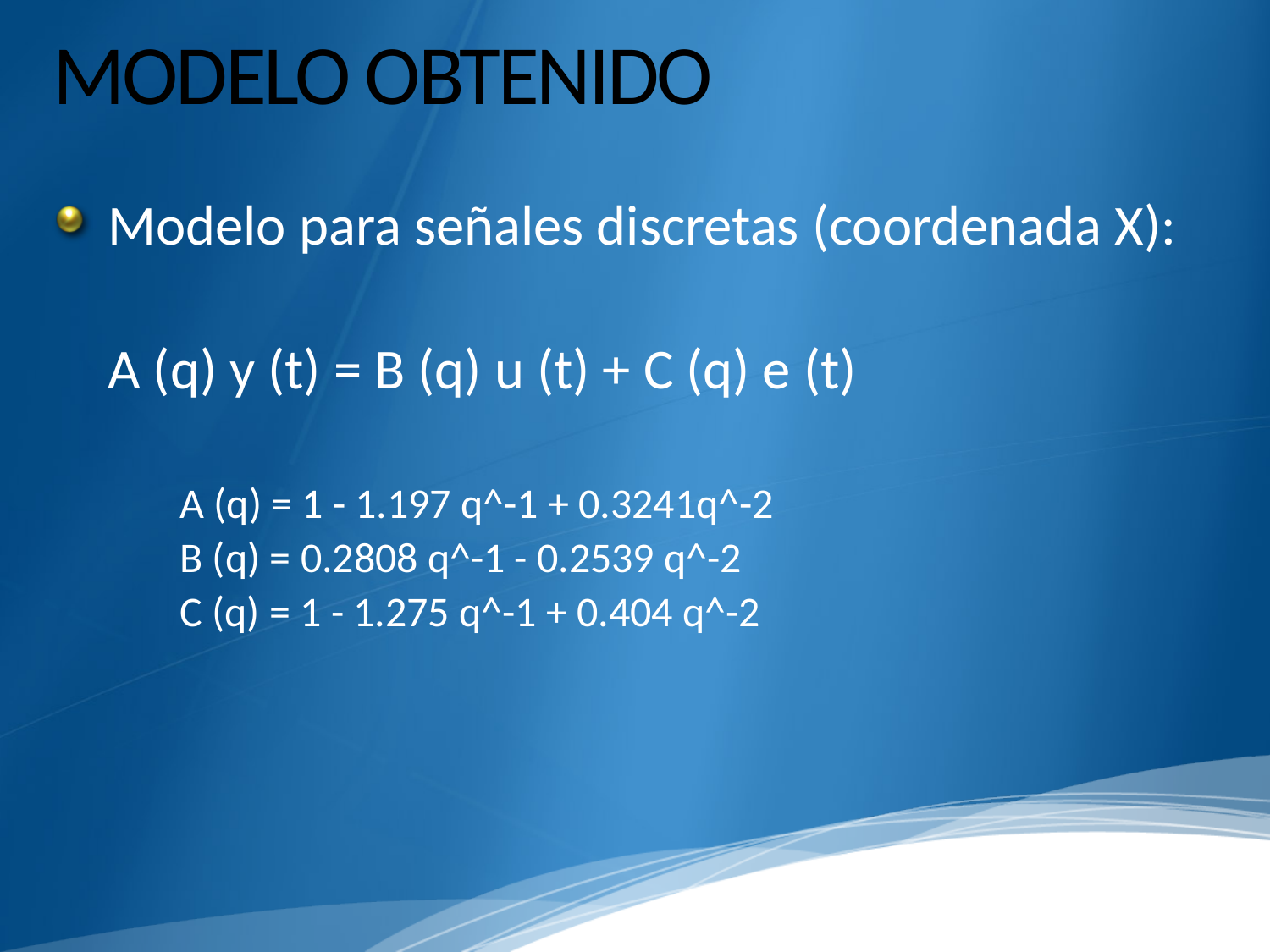

# MODELO OBTENIDO
Modelo para señales discretas (coordenada X):

	A (q) y (t) = B (q) u (t) + C (q) e (t)

A (q) = 1 - 1.197 q^-1 + 0.3241q^-2
B (q) = 0.2808 q^-1 - 0.2539 q^-2
C (q) = 1 - 1.275 q^-1 + 0.404 q^-2